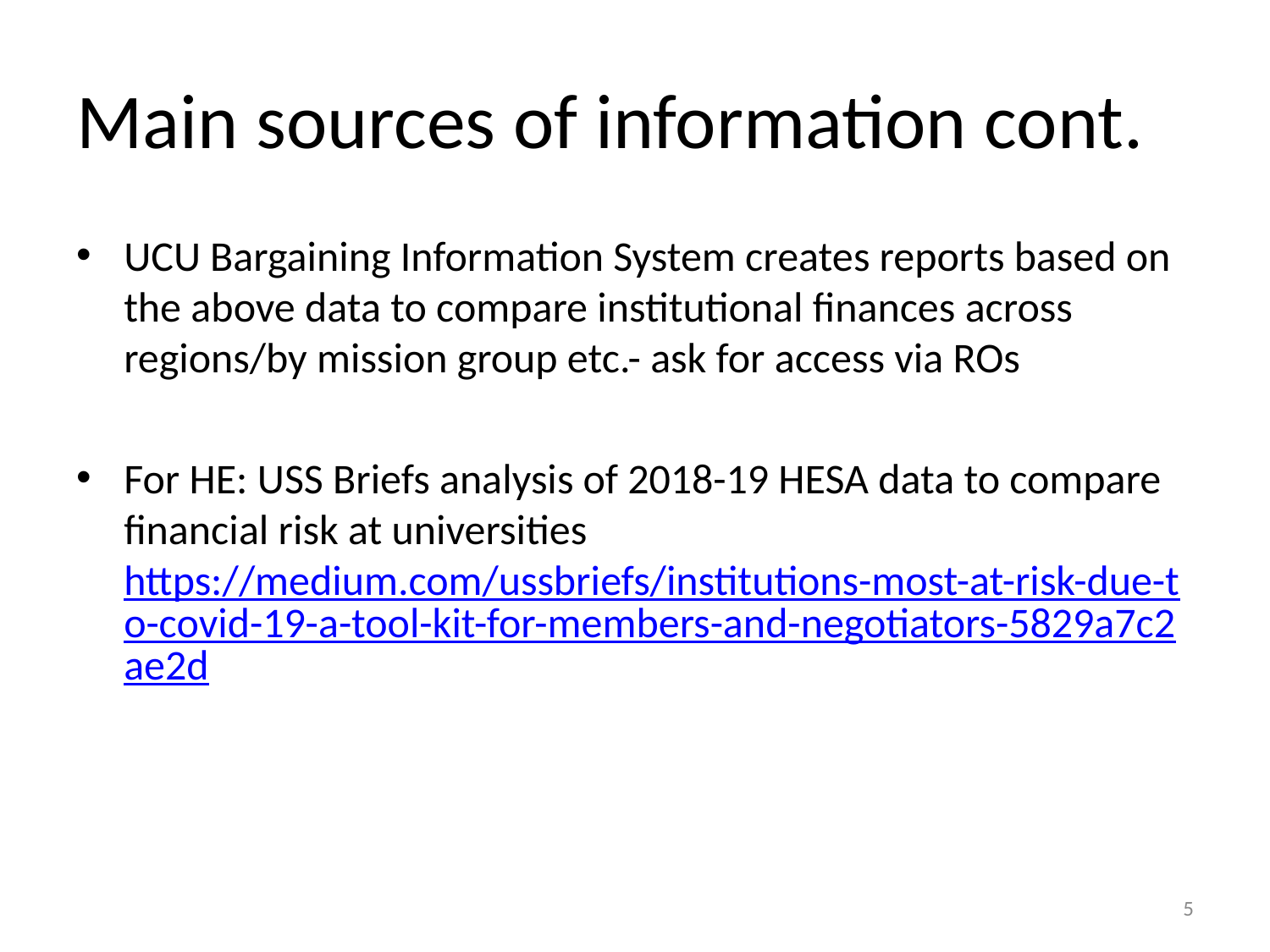

# Main sources of information cont.
UCU Bargaining Information System creates reports based on the above data to compare institutional finances across regions/by mission group etc.- ask for access via ROs

For HE: USS Briefs analysis of 2018-19 HESA data to compare financial risk at universities https://medium.com/ussbriefs/institutions-most-at-risk-due-to-covid-19-a-tool-kit-for-members-and-negotiators-5829a7c2ae2d
5